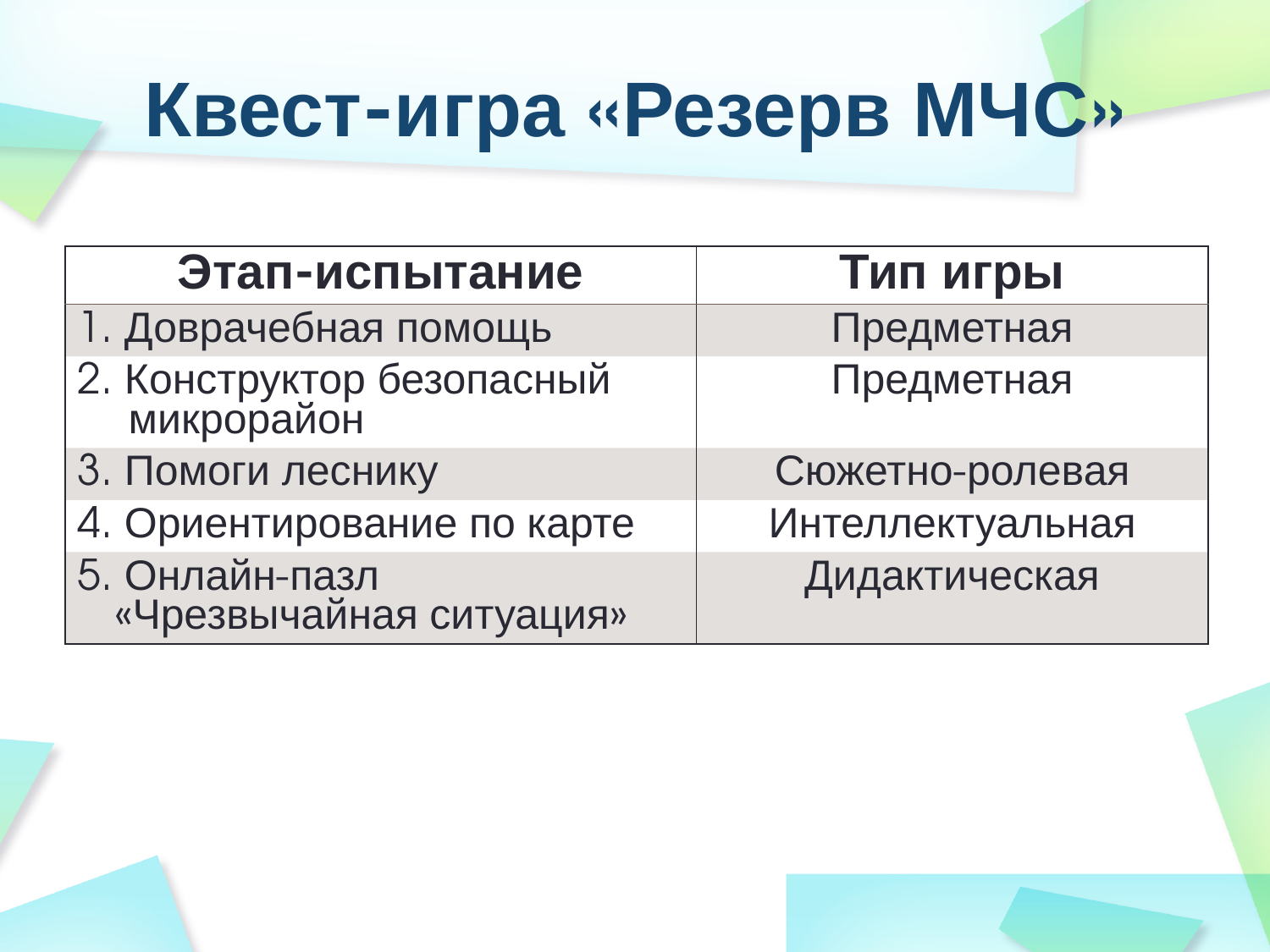

# Квест-игра «Резерв МЧС»
| Этап-испытание | Тип игры |
| --- | --- |
| 1. Доврачебная помощь | Предметная |
| 2. Конструктор безопасный микрорайон | Предметная |
| 3. Помоги леснику | Сюжетно-ролевая |
| 4. Ориентирование по карте | Интеллектуальная |
| 5. Онлайн-пазл «Чрезвычайная ситуация» | Дидактическая |